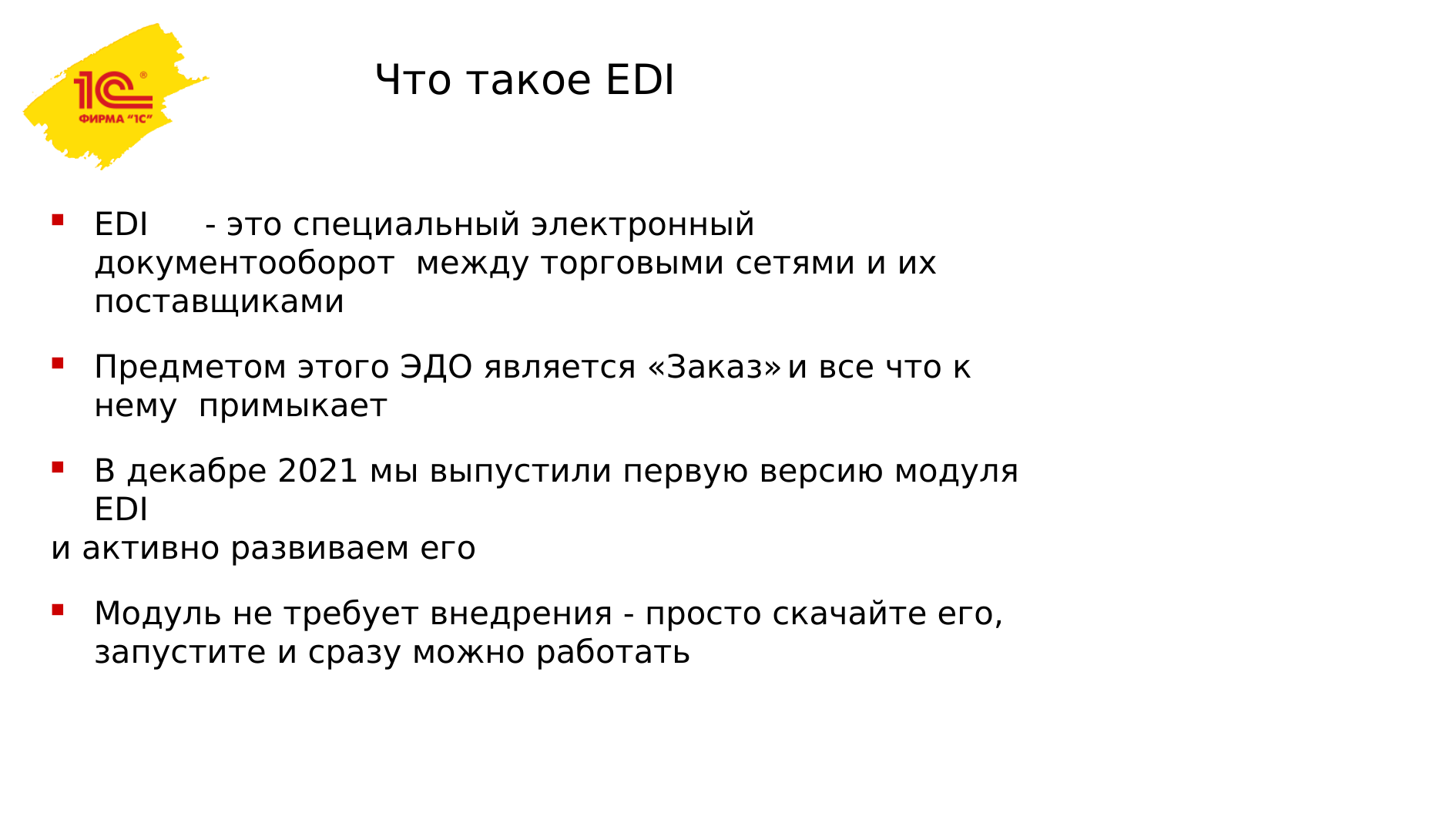

# Что такое EDI
EDI	- это специальный электронный документооборот  между торговыми сетями и их поставщиками
Предметом этого ЭДО является «Заказ»	и все что к нему  примыкает
В декабре 2021 мы выпустили первую версию модуля EDI
и активно развиваем его
Модуль не требует внедрения - просто скачайте его,  запустите и сразу можно работать